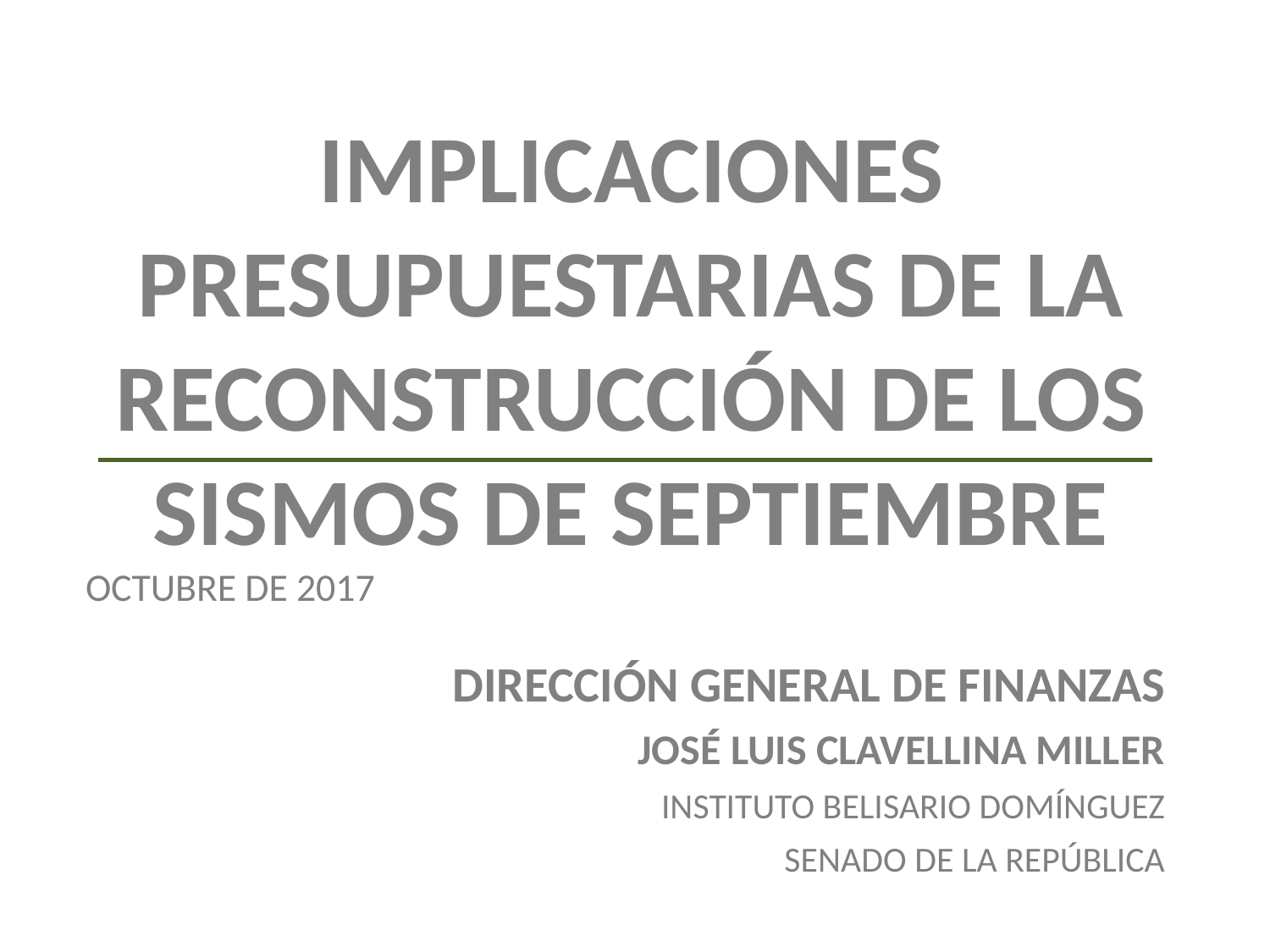

Implicaciones presupuestarias de la reconstrucción de los sismos de septiembre

Octubre de 2017

Dirección General de Finanzas
José Luis Clavellina Miller
Instituto Belisario Domínguez
Senado de la República